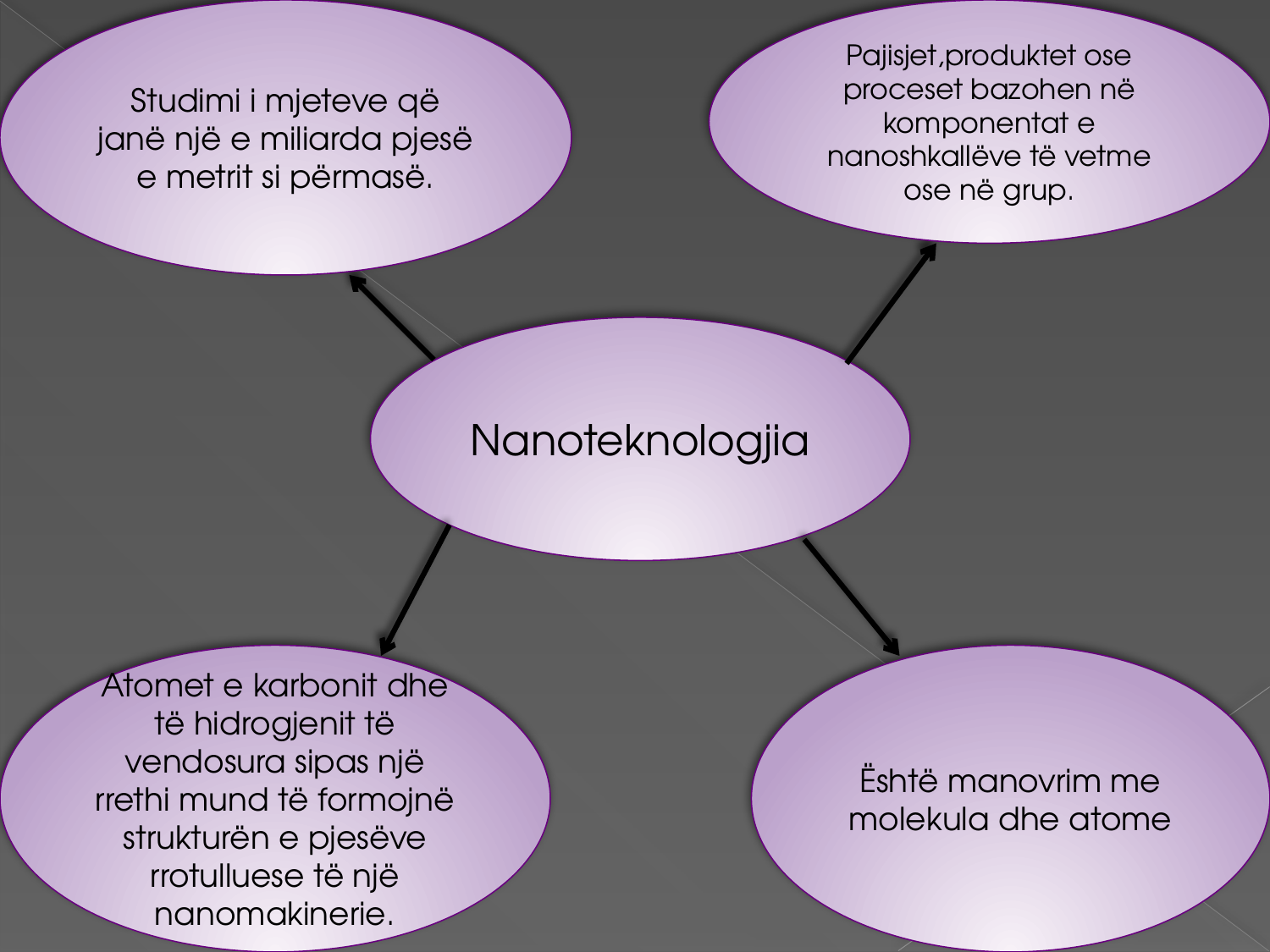

Studimi i mjeteve që janë një e miliarda pjesë e metrit si përmasë.
Pajisjet,produktet ose proceset bazohen në komponentat e nanoshkallëve të vetme ose në grup.
Nanoteknologjia
Atomet e karbonit dhe të hidrogjenit të vendosura sipas një rrethi mund të formojnë strukturën e pjesëve rrotulluese të një nanomakinerie.
Është manovrim me molekula dhe atome
8